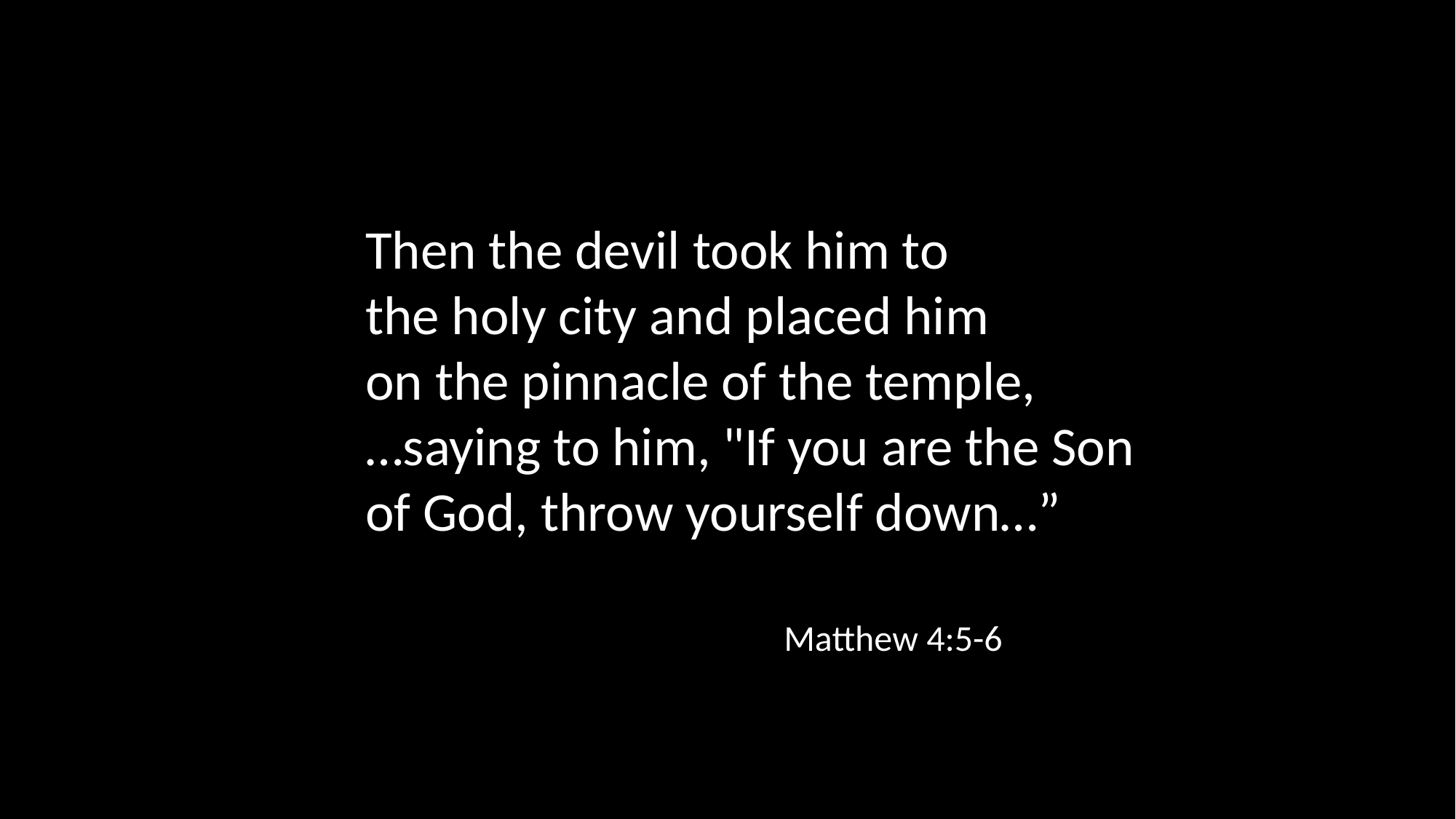

Then the devil took him to
the holy city and placed him
on the pinnacle of the temple,
…saying to him, "If you are the Son
of God, throw yourself down…”

Matthew 4:5-6